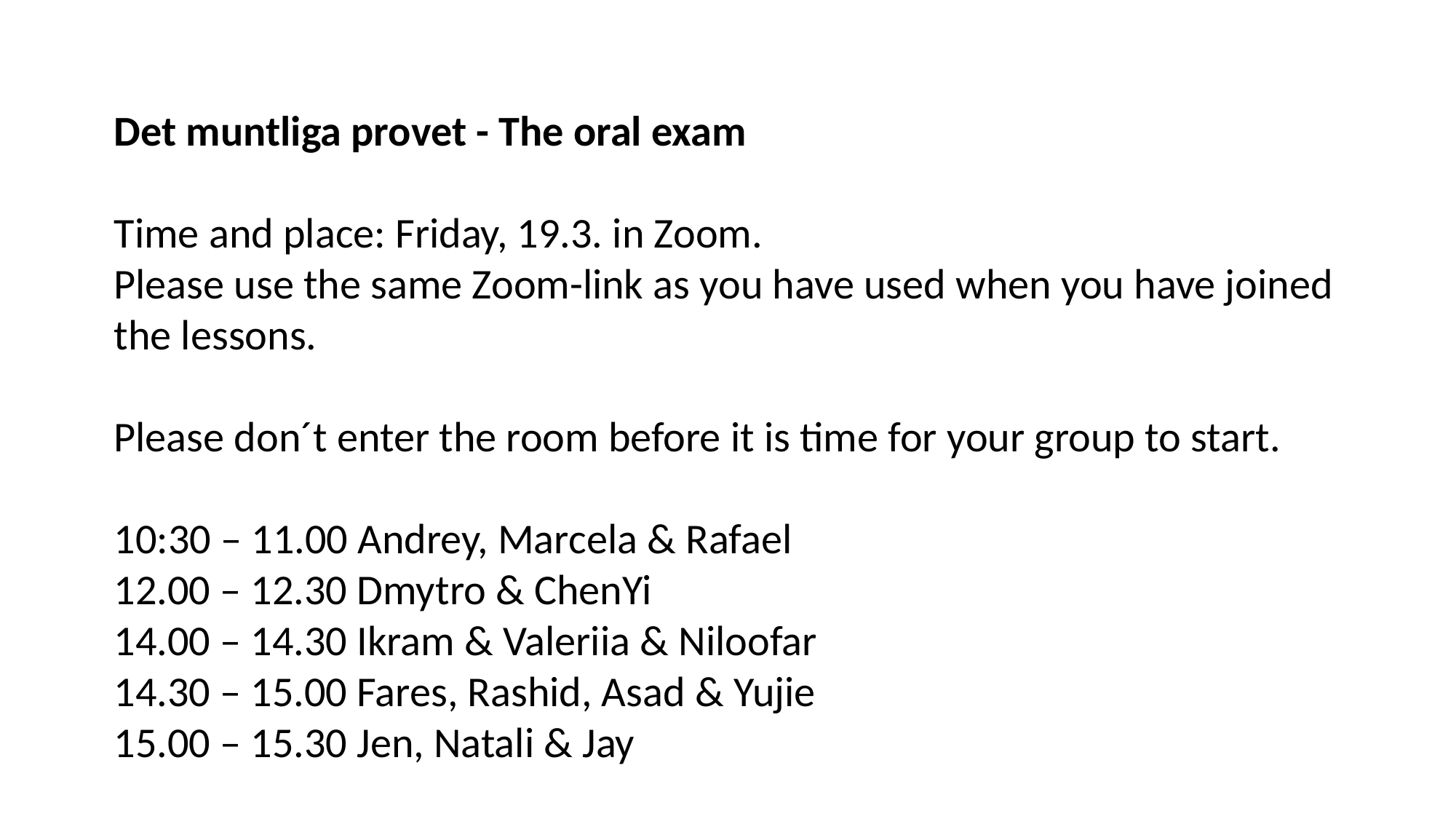

Det muntliga provet - The oral exam

Time and place: Friday, 19.3. in Zoom.
Please use the same Zoom-link as you have used when you have joined the lessons.

Please don´t enter the room before it is time for your group to start.

10:30 – 11.00 Andrey, Marcela & Rafael
12.00 – 12.30 Dmytro & ChenYi
14.00 – 14.30 Ikram & Valeriia & Niloofar
14.30 – 15.00 Fares, Rashid, Asad & Yujie
15.00 – 15.30 Jen, Natali & Jay